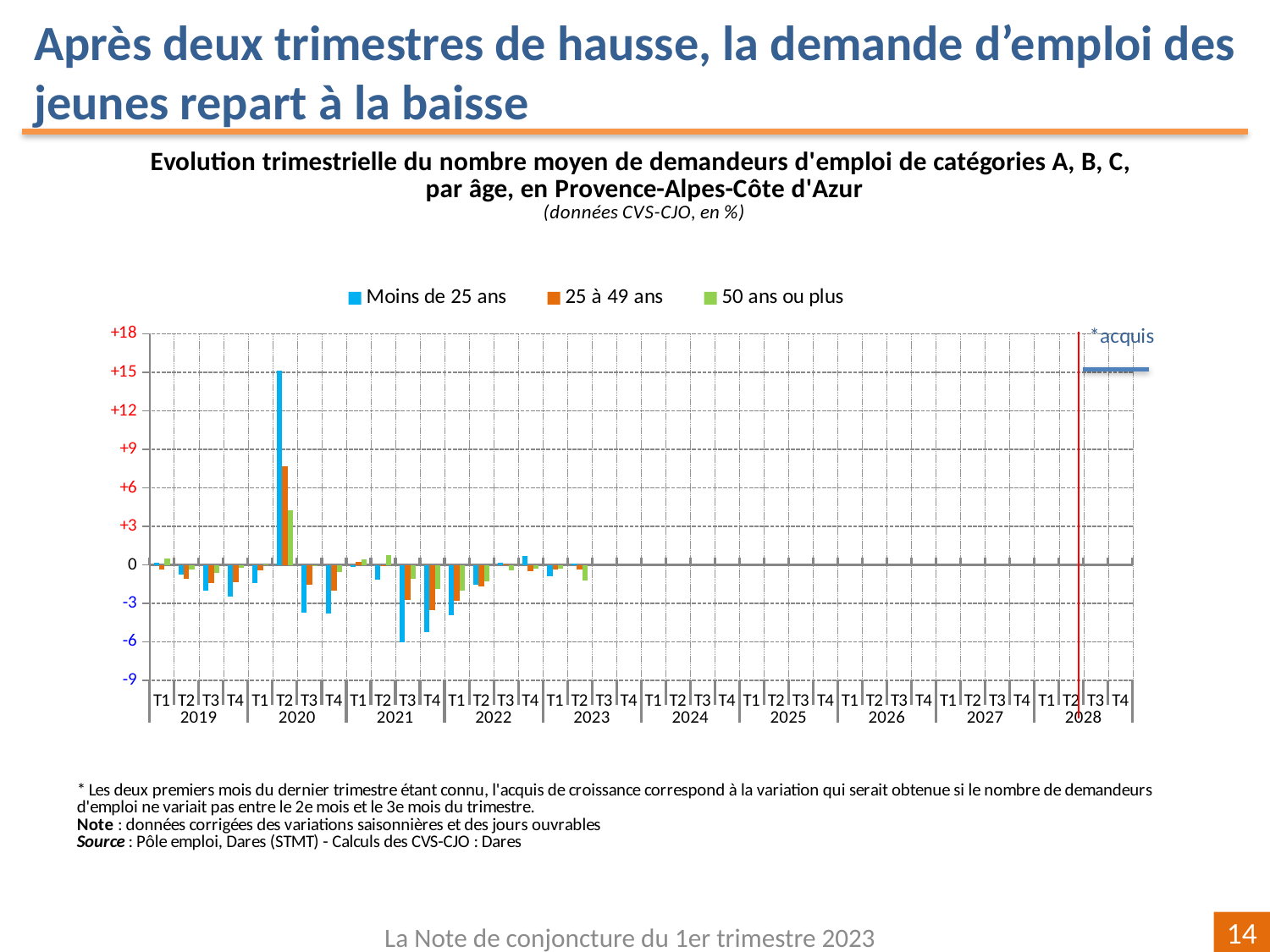

Après deux trimestres de hausse, la demande d’emploi des jeunes repart à la baisse

[unsupported chart]

La Note de conjoncture du 1er trimestre 2023
14